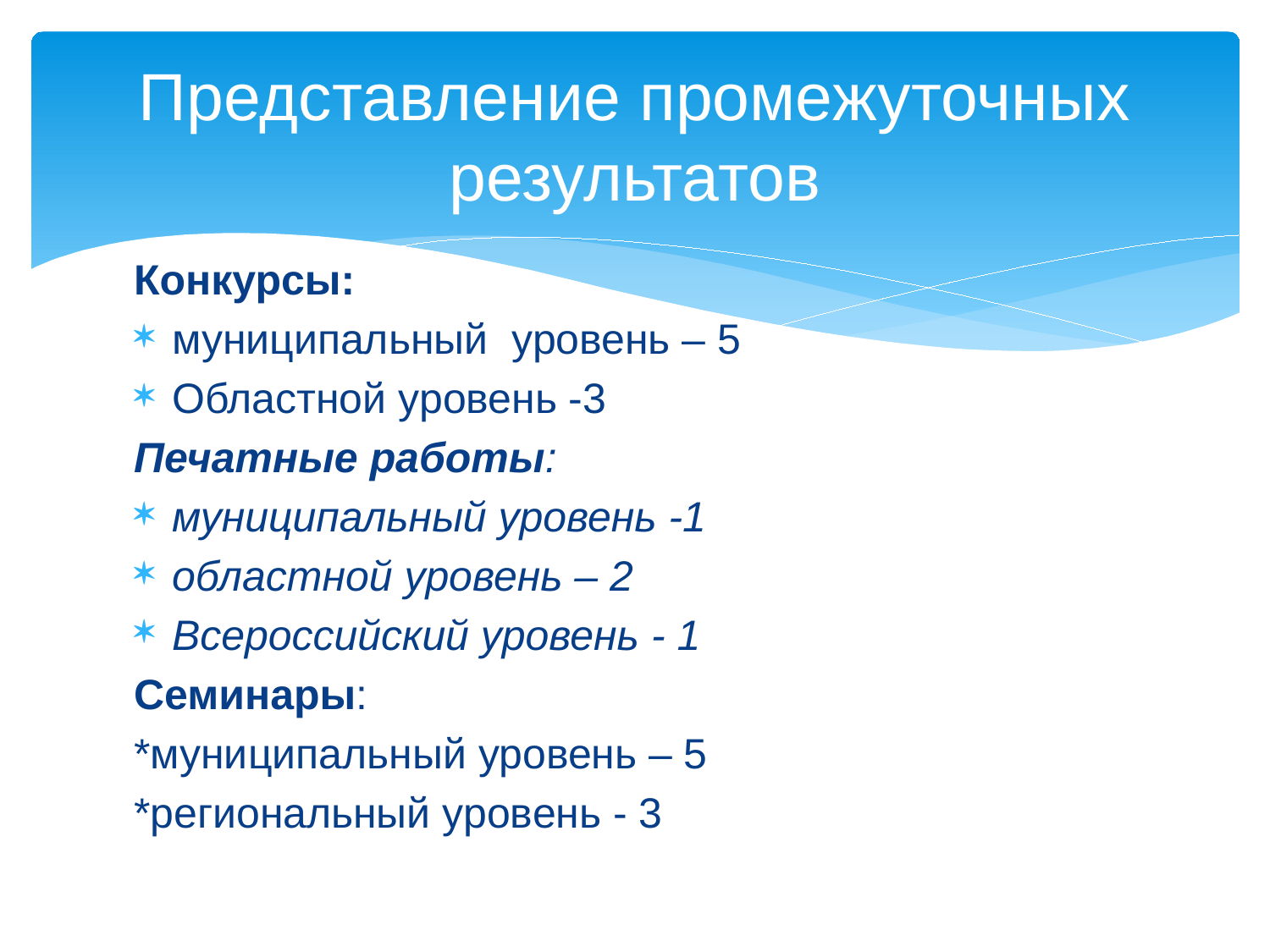

# Представление промежуточных результатов
Конкурсы:
муниципальный  уровень – 5
Областной уровень -3
Печатные работы:
муниципальный уровень -1
областной уровень – 2
Всероссийский уровень - 1
Семинары:
*муниципальный уровень – 5
*региональный уровень - 3